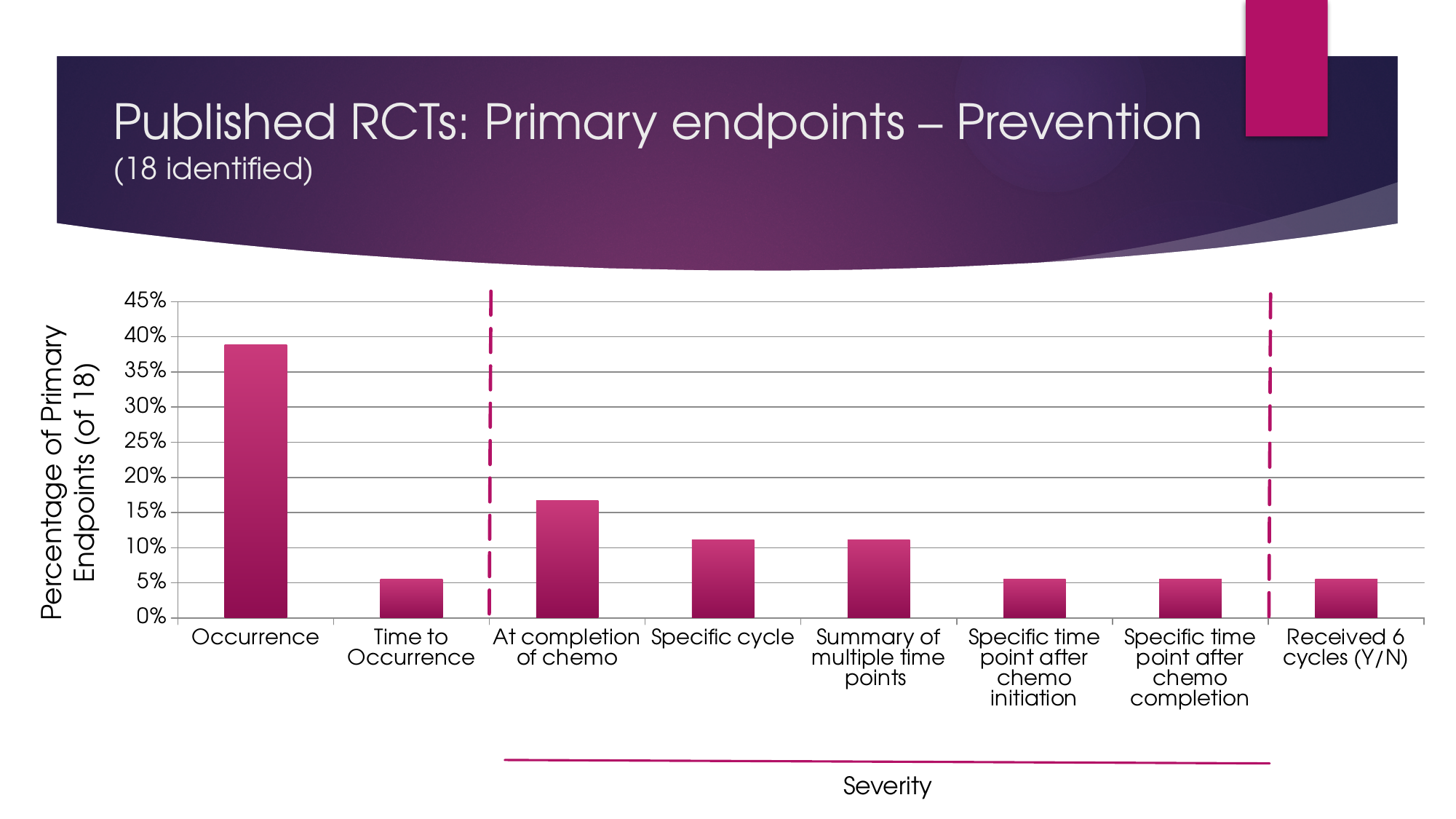

# Published RCTs: Primary endpoints – Prevention (18 identified)

### Chart

| Category |  |
|---|---|
| Occurrence | 0.388888888888889 |
| Time to Occurrence | 0.0555555555555555 |
| At completion of chemo | 0.166666666666667 |
| Specific cycle | 0.111111111111111 |
| Summary of multiple time points  | 0.111111111111111 |
| Specific time point after chemo initiation | 0.0555555555555555 |
| Specific time point after chemo completion | 0.0555555555555555 |
| Received 6 cycles (Y/N) | 0.0555555555555555 |
Percentage of Primary Endpoints (of 18)
Severity